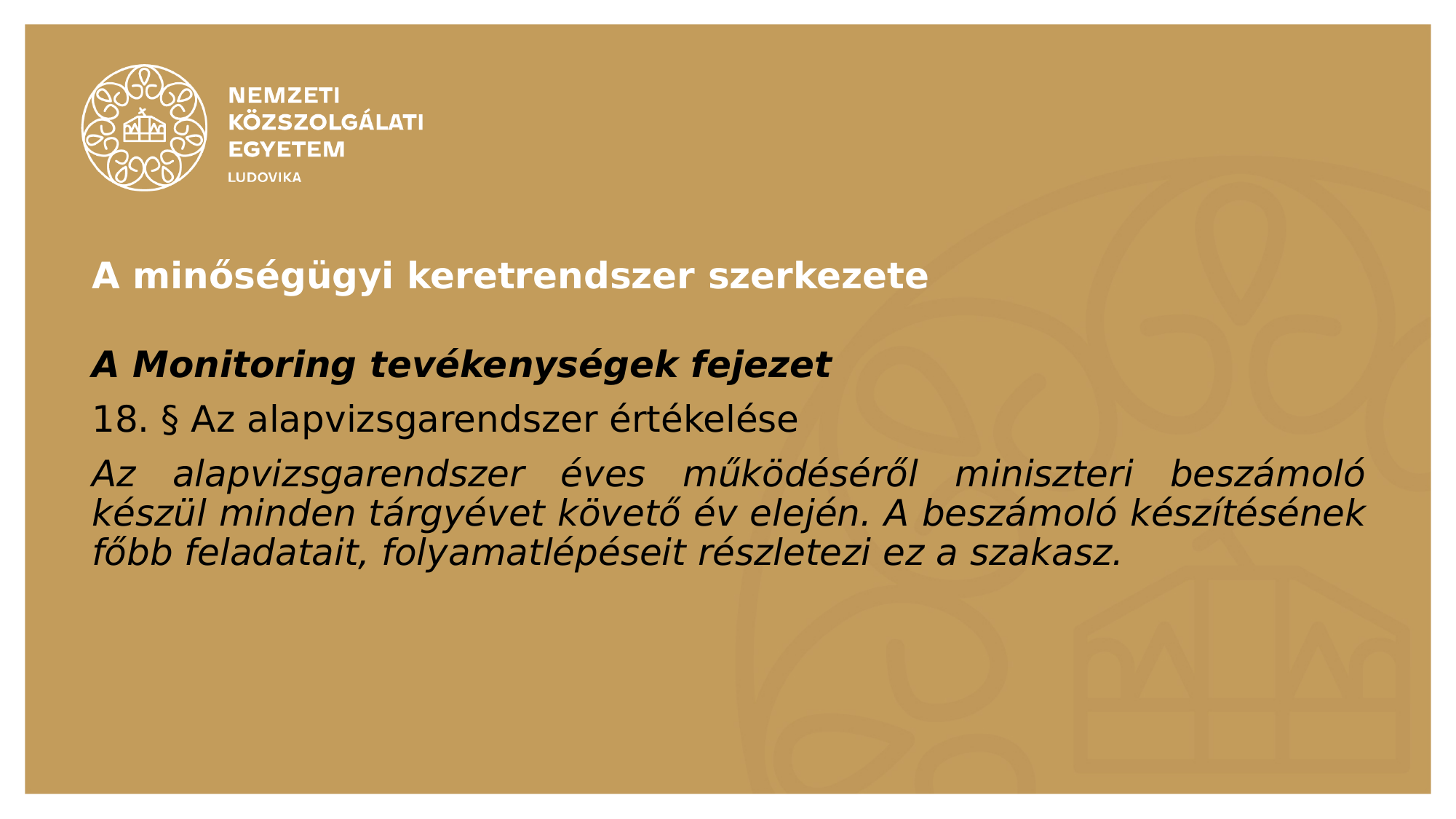

# A minőségügyi keretrendszer szerkezete
A Monitoring tevékenységek fejezet
18. § Az alapvizsgarendszer értékelése
Az alapvizsgarendszer éves működéséről miniszteri beszámoló készül minden tárgyévet követő év elején. A beszámoló készítésének főbb feladatait, folyamatlépéseit részletezi ez a szakasz.